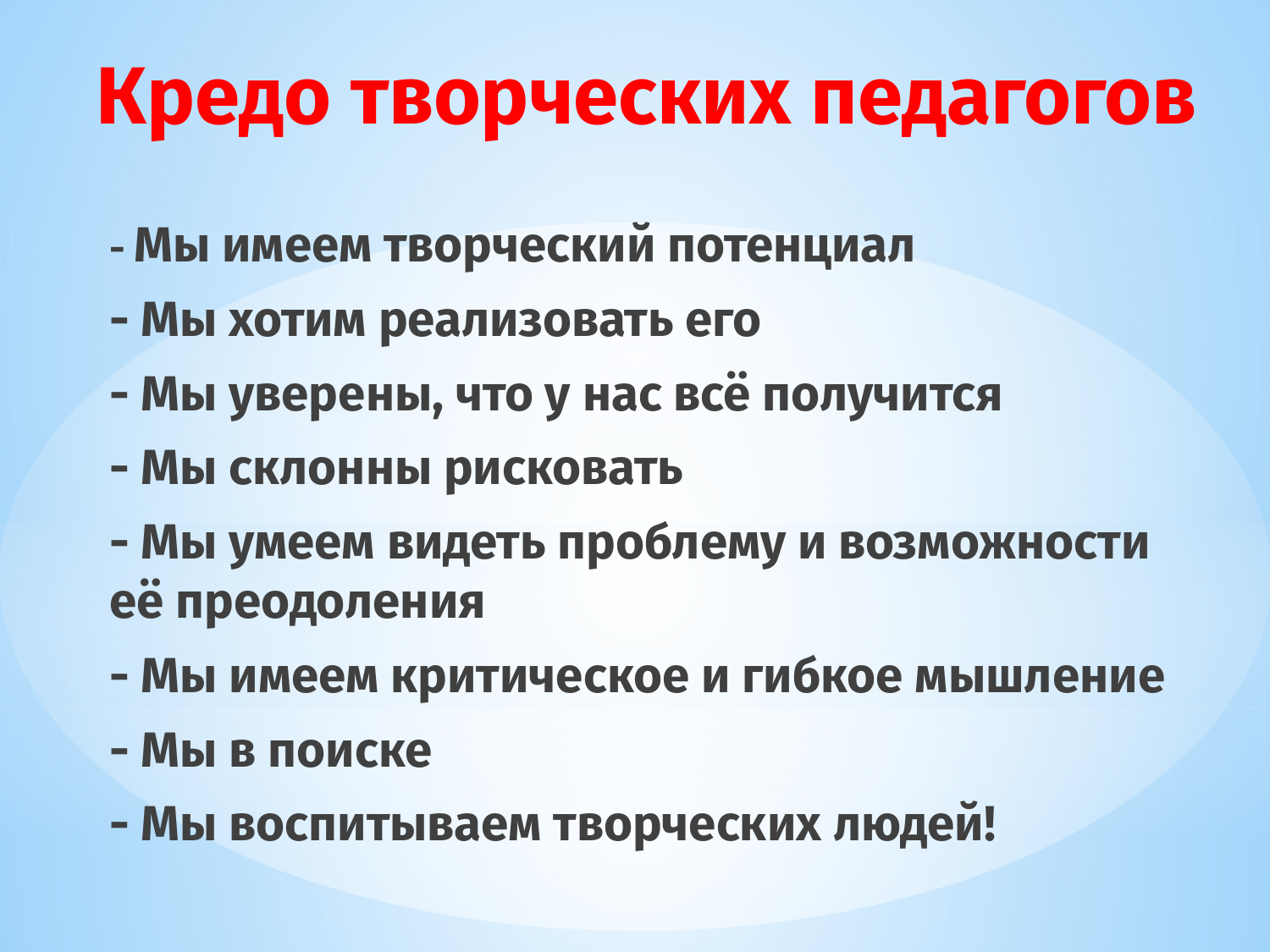

# Кредо творческих педагогов
- Мы имеем творческий потенциал
- Мы хотим реализовать его
- Мы уверены, что у нас всё получится
- Мы склонны рисковать
- Мы умеем видеть проблему и возможности её преодоления
- Мы имеем критическое и гибкое мышление
- Мы в поиске
- Мы воспитываем творческих людей!